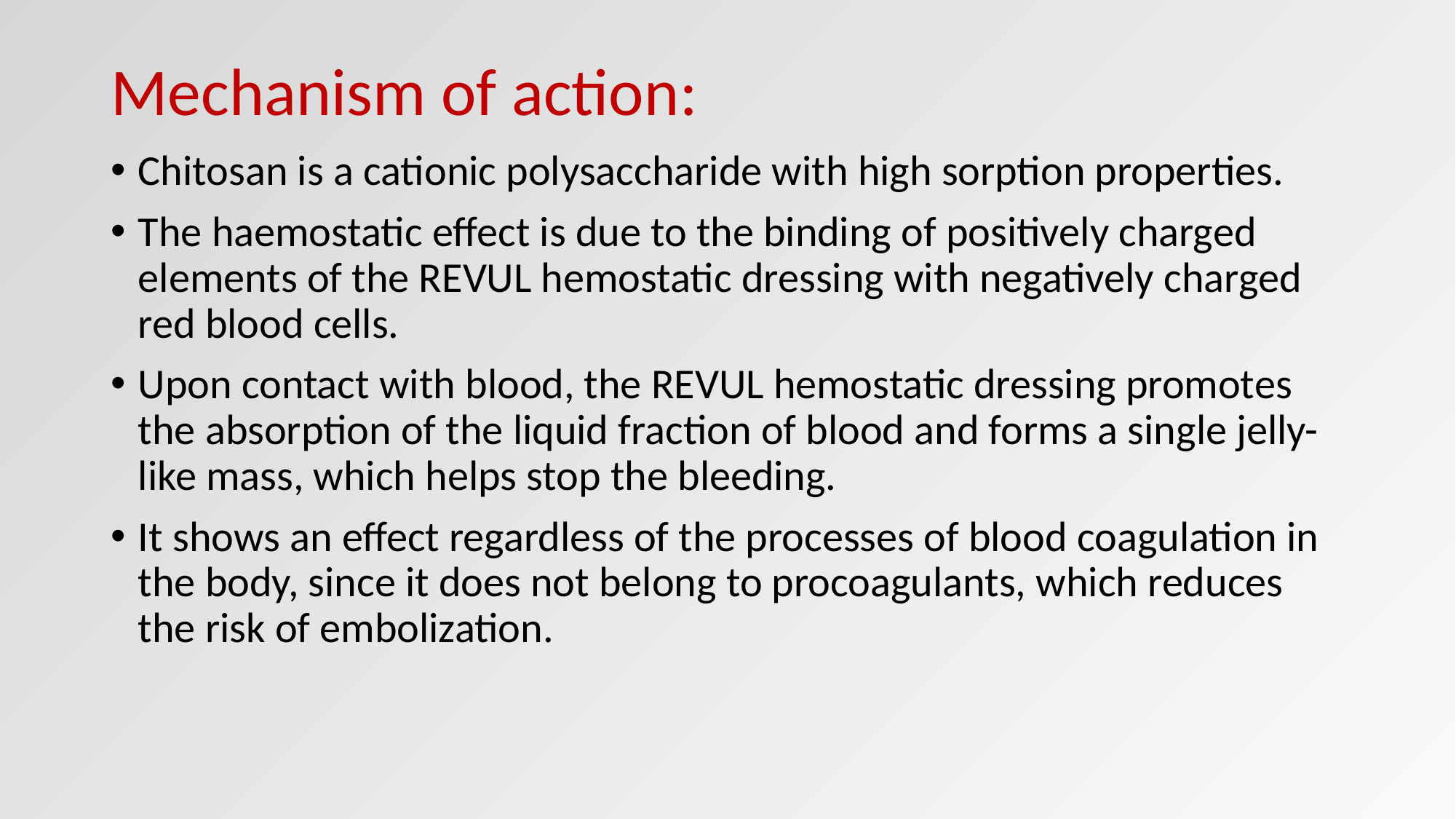

# Mechanism of action:
Chitosan is a cationic polysaccharide with high sorption properties.
The haemostatic effect is due to the binding of positively charged elements of the REVUL hemostatic dressing with negatively charged red blood cells.
Upon contact with blood, the REVUL hemostatic dressing promotes the absorption of the liquid fraction of blood and forms a single jelly-like mass, which helps stop the bleeding.
It shows an effect regardless of the processes of blood coagulation in the body, since it does not belong to procoagulants, which reduces the risk of embolization.